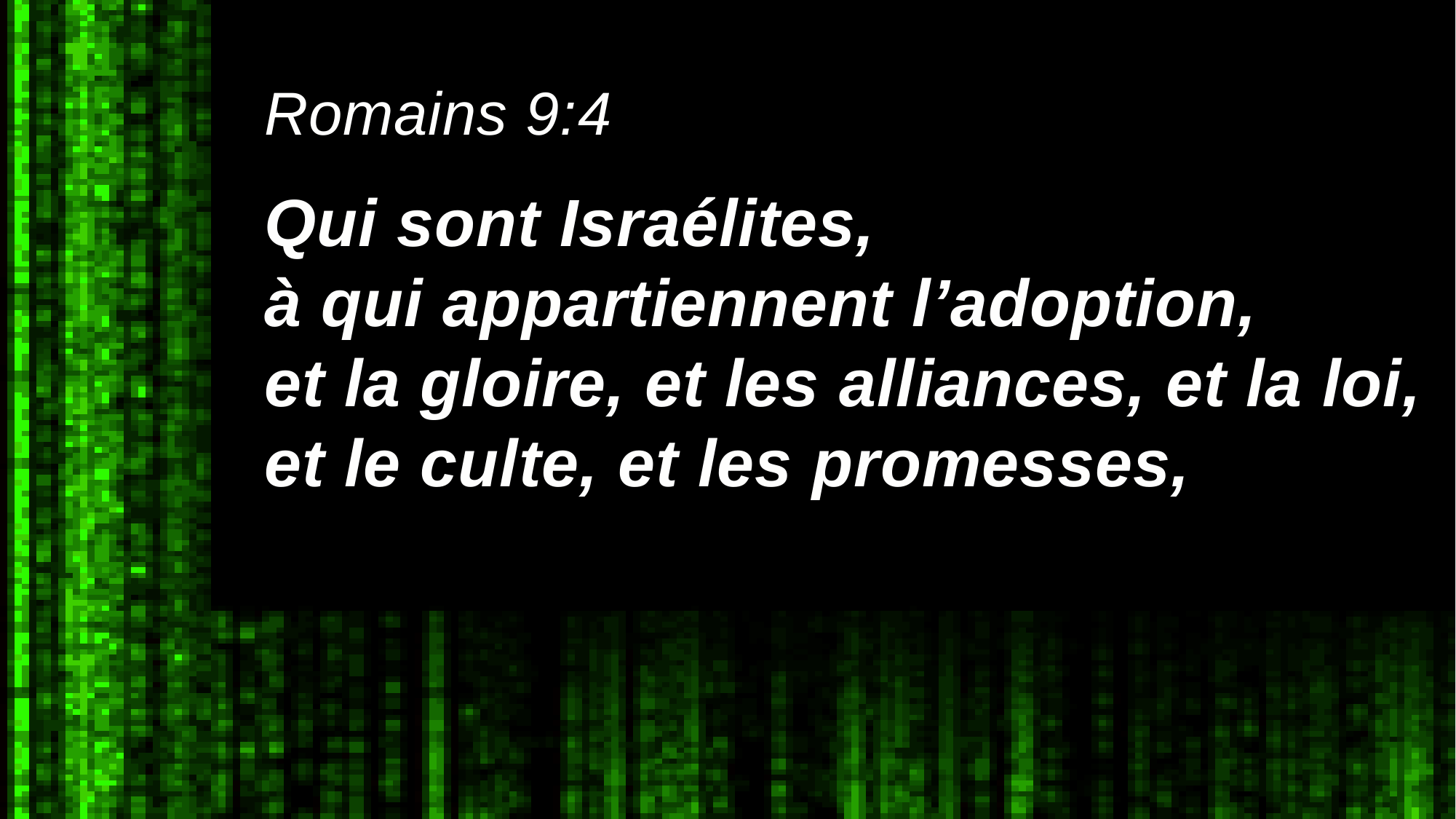

Romains 9:4

Qui sont Israélites,
à qui appartiennent l’adoption,
et la gloire, et les alliances, et la loi, et le culte, et les promesses,